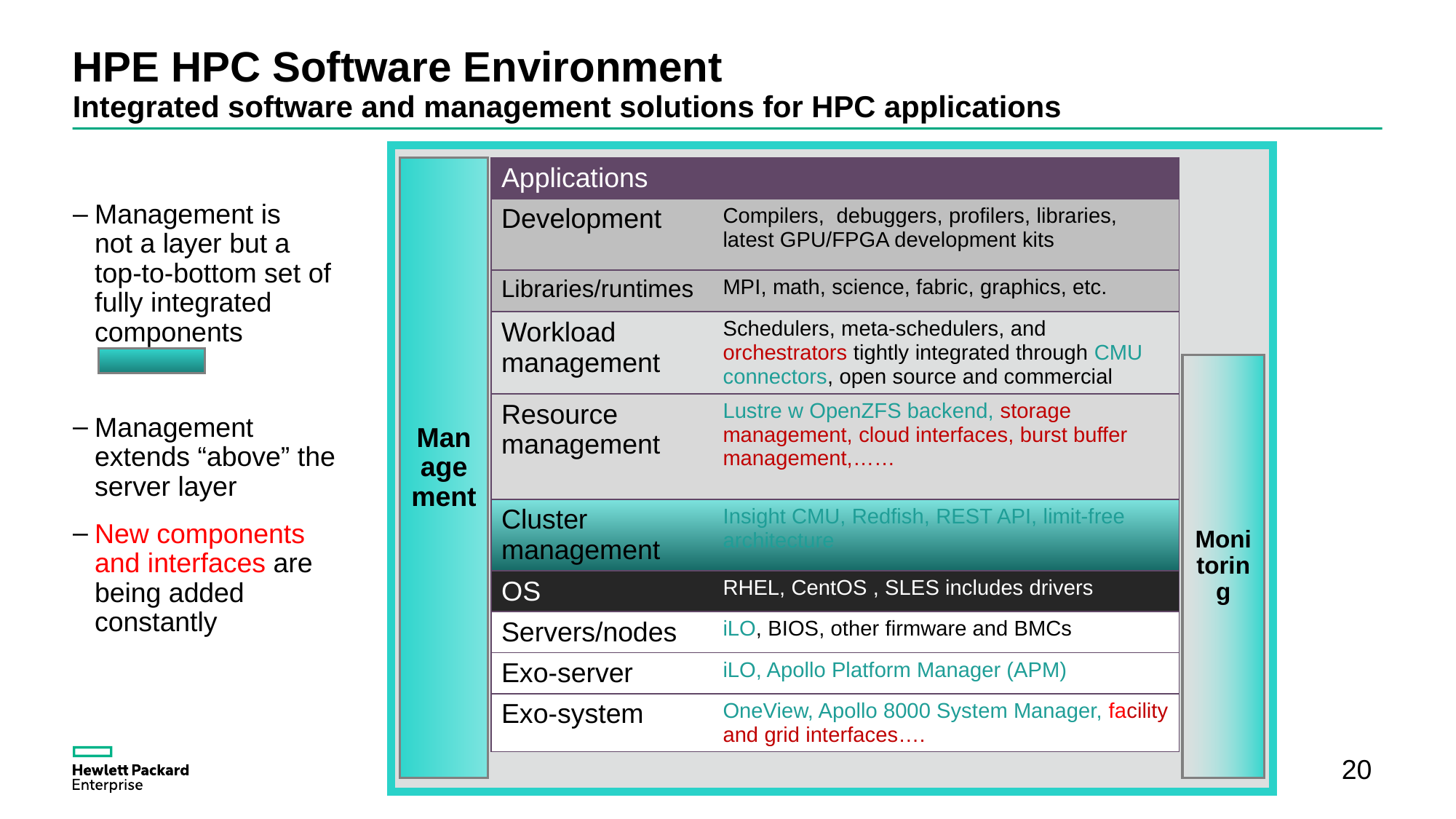

# HPE HPC Software Environment Integrated software and management solutions for HPC applications

Management
| Applications |  |
| --- | --- |
| Development | Compilers, debuggers, profilers, libraries, latest GPU/FPGA development kits |
| Libraries/runtimes | MPI, math, science, fabric, graphics, etc. |
| Workload management | Schedulers, meta-schedulers, and orchestrators tightly integrated through CMU connectors, open source and commercial |
| Resource management | Lustre w OpenZFS backend, storage management, cloud interfaces, burst buffer management,…… |
| Cluster management | Insight CMU, Redfish, REST API, limit-free architecture |
| OS | RHEL, CentOS , SLES includes drivers |
| Servers/nodes | iLO, BIOS, other firmware and BMCs |
| Exo-server | iLO, Apollo Platform Manager (APM) |
| Exo-system | OneView, Apollo 8000 System Manager, facility and grid interfaces…. |
Management is   not a layer but a       top-to-bottom set of fully integrated components

Management extends “above” the server layer
New components and interfaces are being added constantly

Monitoring
20